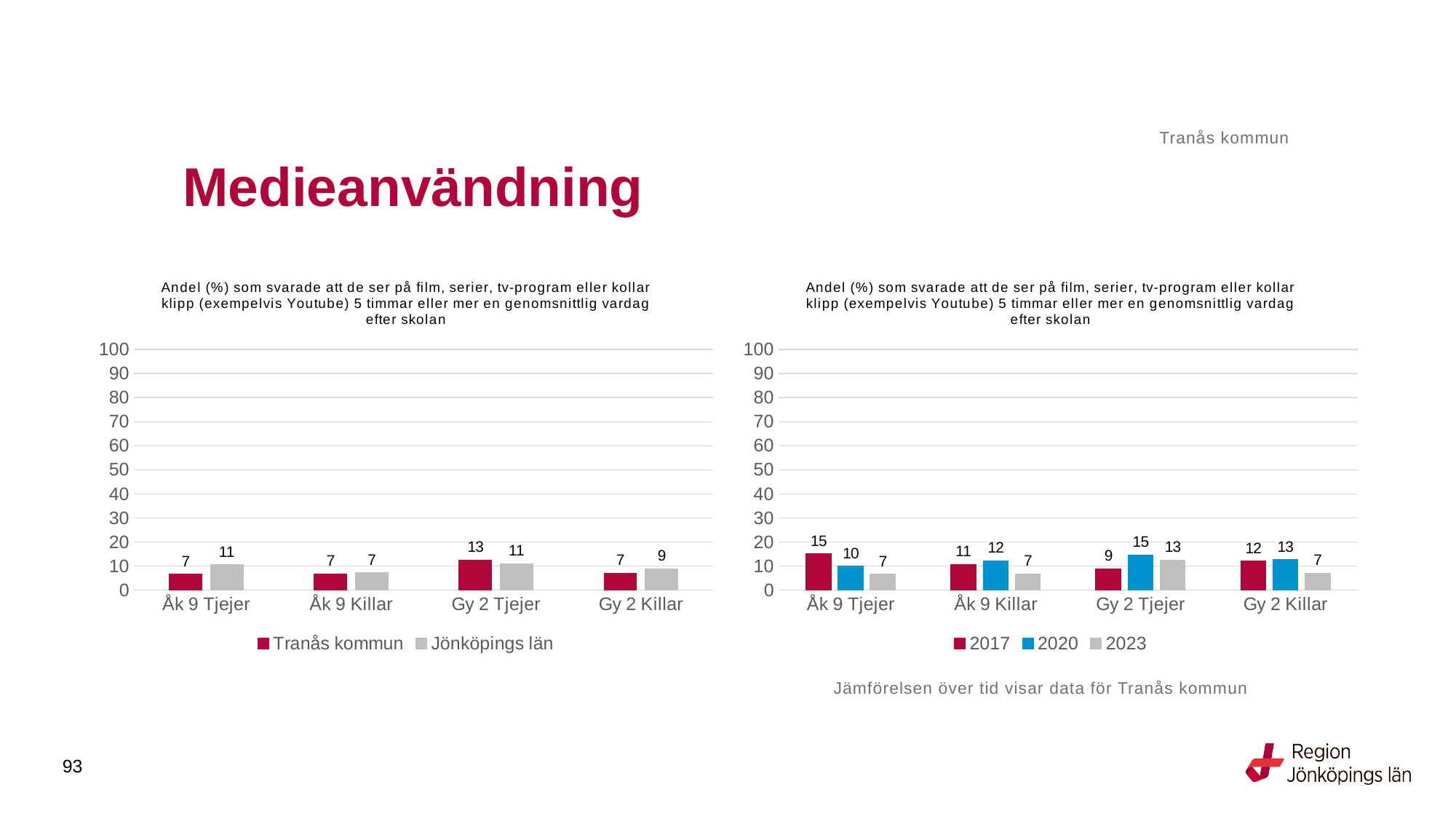

Tranås kommun
# Medieanvändning

### Chart: Andel (%) som svarade att de ser på film, serier, tv-program eller kollar klipp (exempelvis Youtube) 5 timmar eller mer en genomsnittlig vardag efter skolan

| Category | Tranås kommun | Jönköpings län |
|---|---|---|
| Åk 9 Tjejer | 6.5789 | 10.5574 |
| Åk 9 Killar | 6.8182 | 7.1962 |
| Gy 2 Tjejer | 12.5 | 10.9474 |
| Gy 2 Killar | 7.1429 | 8.9413 |

### Chart: Andel (%) som svarade att de ser på film, serier, tv-program eller kollar klipp (exempelvis Youtube) 5 timmar eller mer en genomsnittlig vardag efter skolan

| Category | 2017 | 2020 | 2023 |
|---|---|---|---|
| Åk 9 Tjejer | 15.0538 | 10.0 | 6.5789 |
| Åk 9 Killar | 10.7692 | 12.2642 | 6.8182 |
| Gy 2 Tjejer | 8.9744 | 14.6341 | 12.5 |
| Gy 2 Killar | 12.0879 | 12.7451 | 7.1429 |
Jämförelsen över tid visar data för Tranås kommun
93